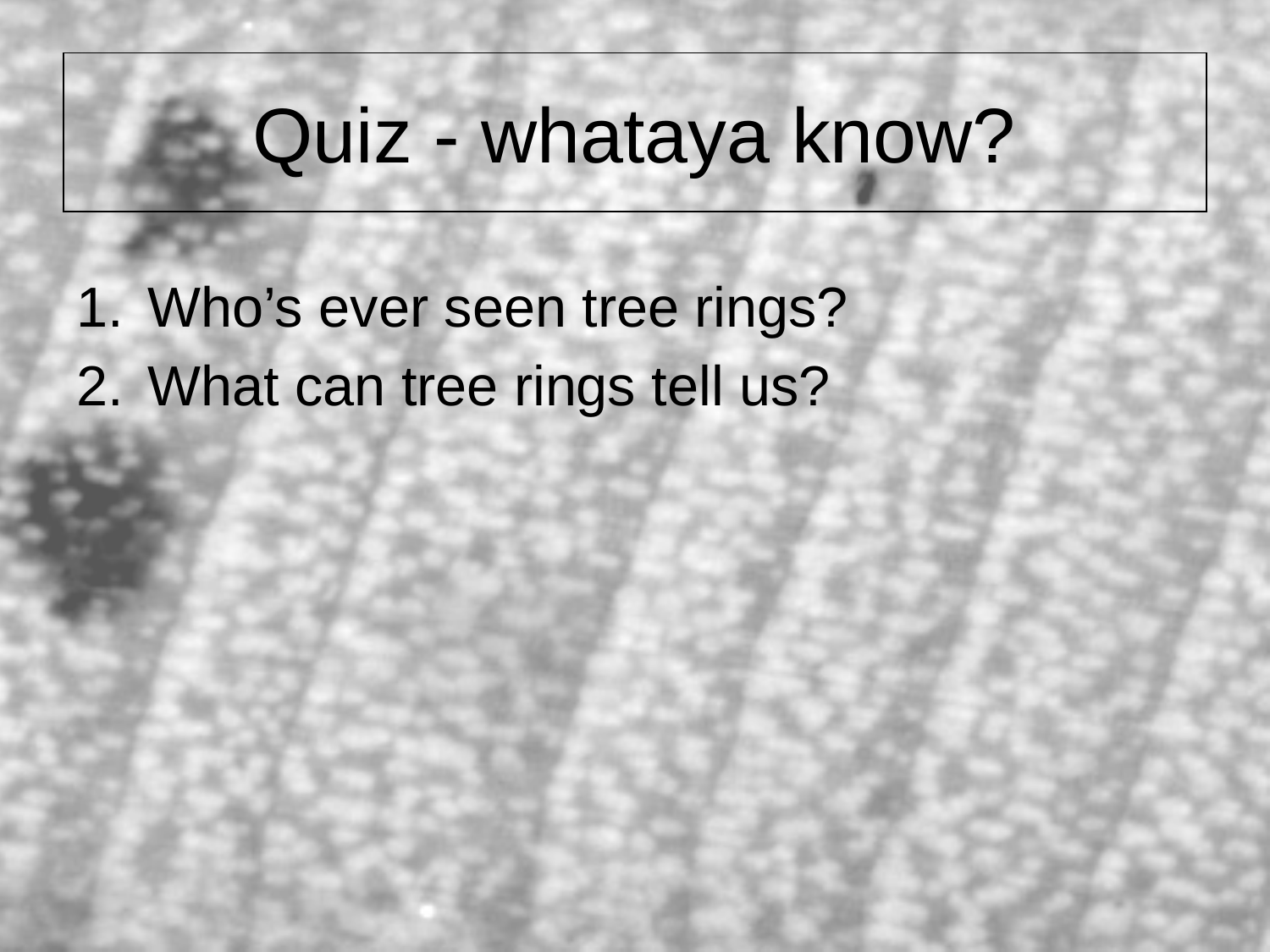

# Quiz - whataya know?
Who’s ever seen tree rings?
What can tree rings tell us?